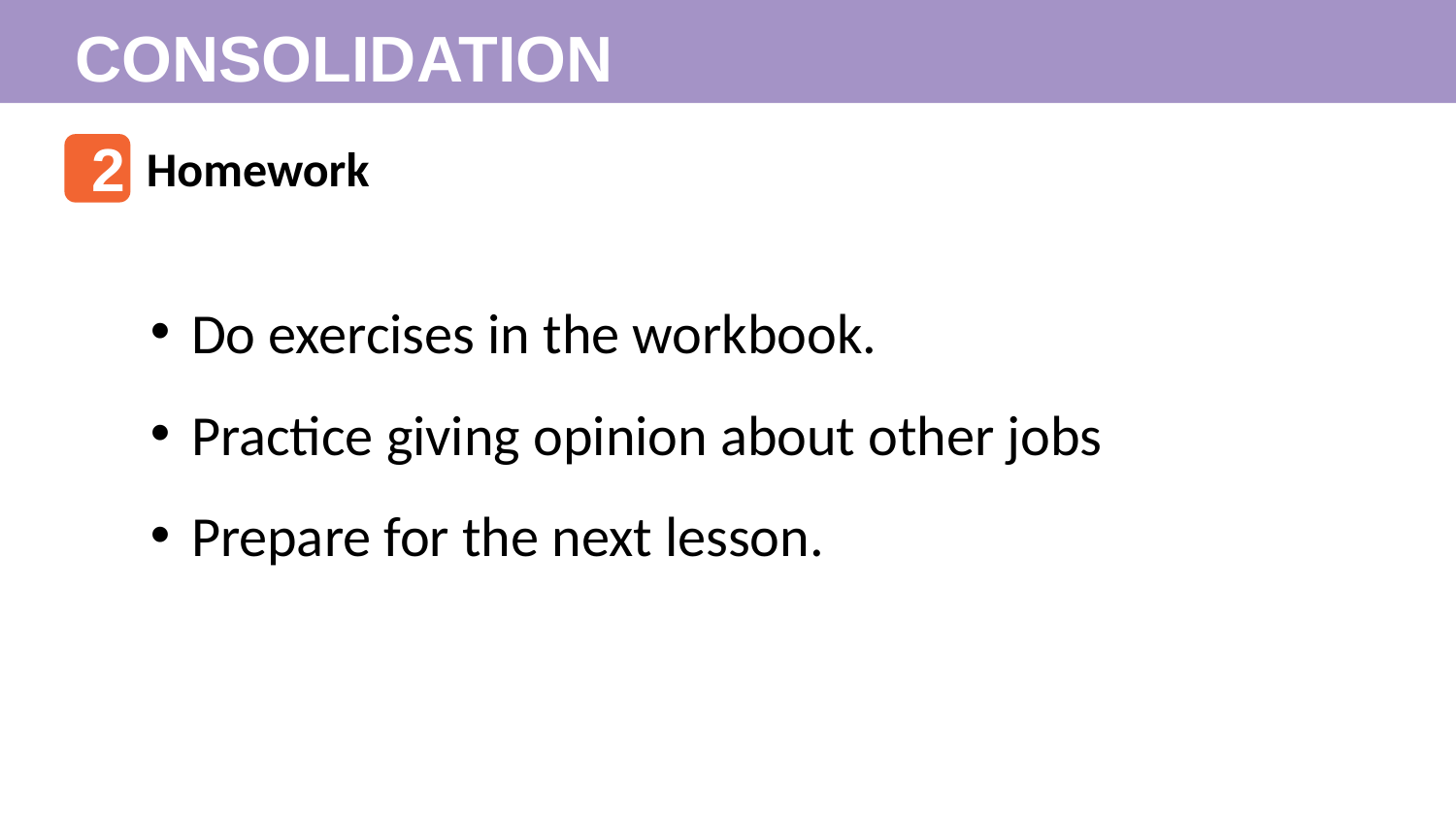

CONSOLIDATION
2
Homework

Do exercises in the workbook.
Practice giving opinion about other jobs
Prepare for the next lesson.